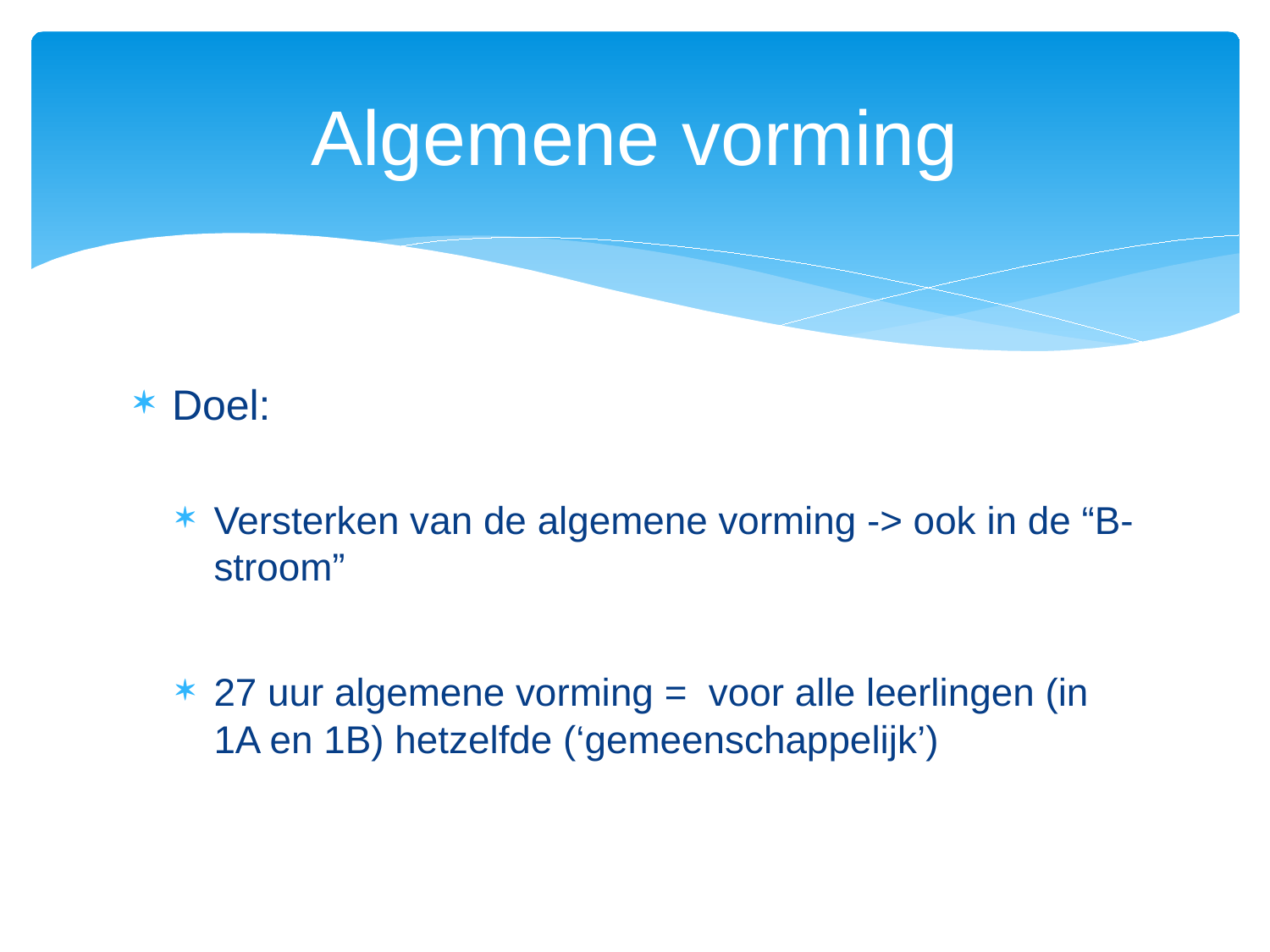

# Algemene vorming
Doel:

Versterken van de algemene vorming -> ook in de “B-stroom”

27 uur algemene vorming =  voor alle leerlingen (in 1A en 1B) hetzelfde (‘gemeenschappelijk’)